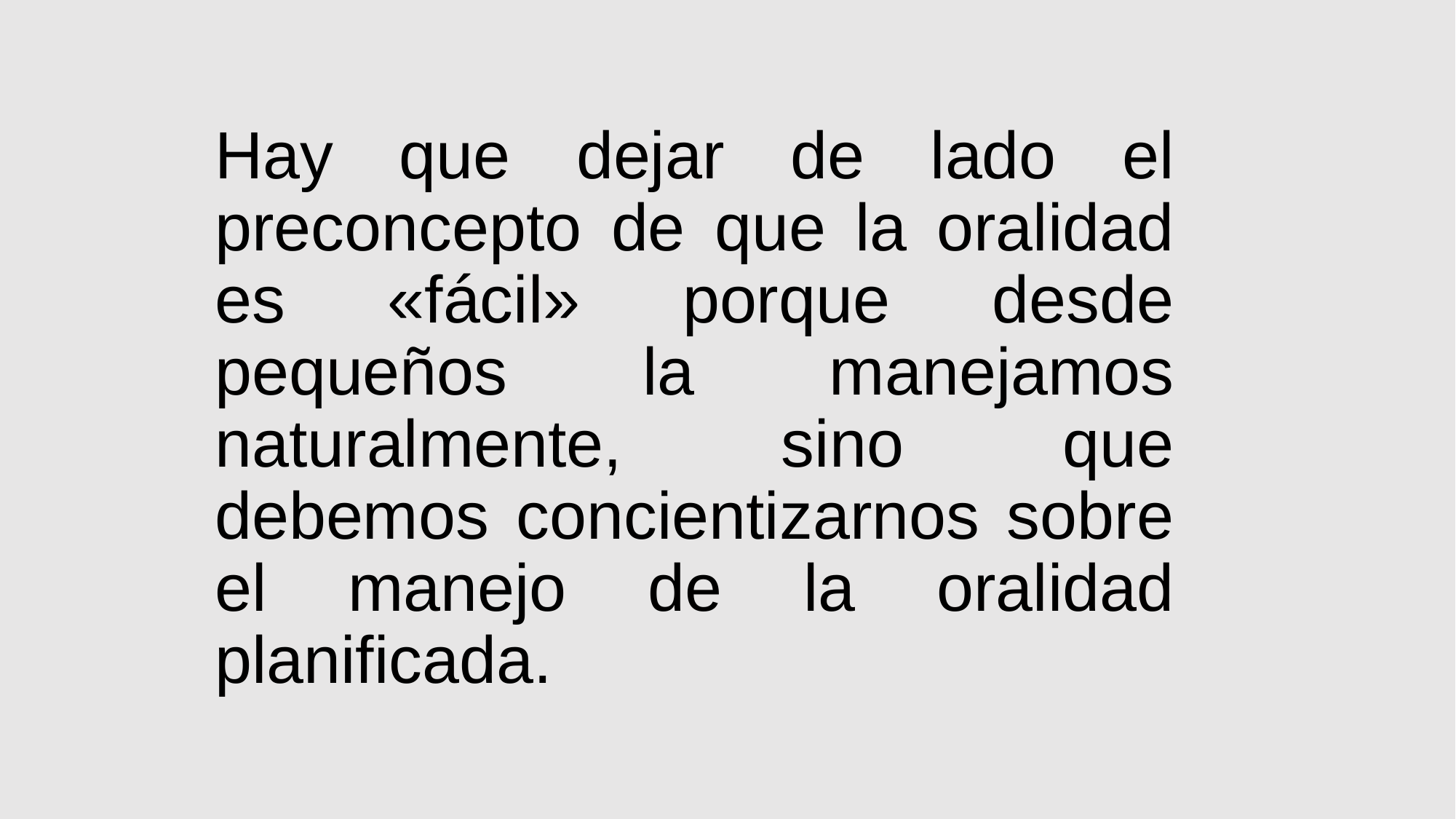

# Hay que dejar de lado el preconcepto de que la oralidad es «fácil» porque desde pequeños la manejamos naturalmente, sino que debemos concientizarnos sobre el manejo de la oralidad planificada.